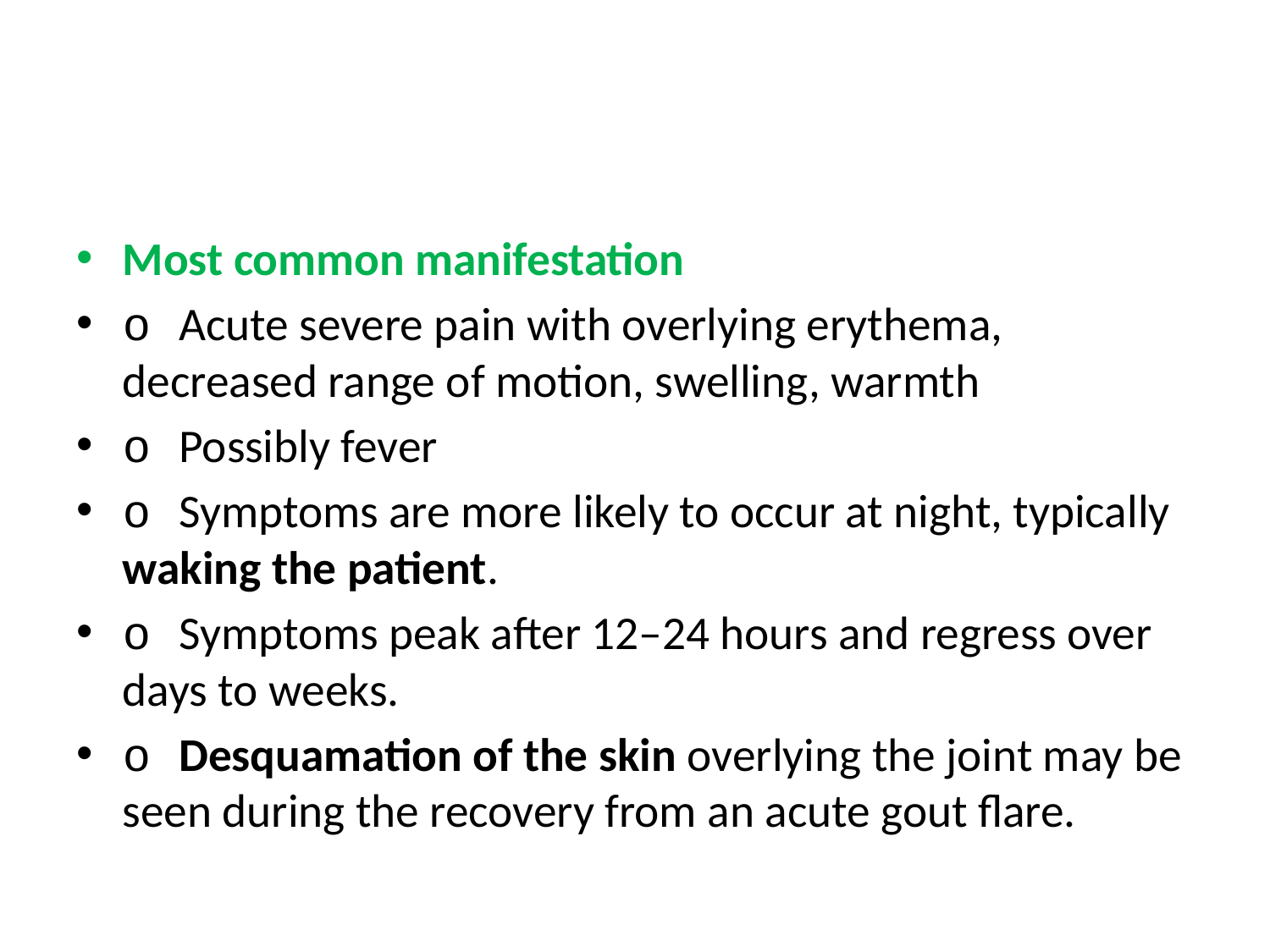

#
Most common manifestation
o Acute severe pain with overlying erythema, decreased range of motion, swelling, warmth
o Possibly fever
o Symptoms are more likely to occur at night, typically waking the patient.
o Symptoms peak after 12–24 hours and regress over days to weeks.
o Desquamation of the skin overlying the joint may be seen during the recovery from an acute gout flare.